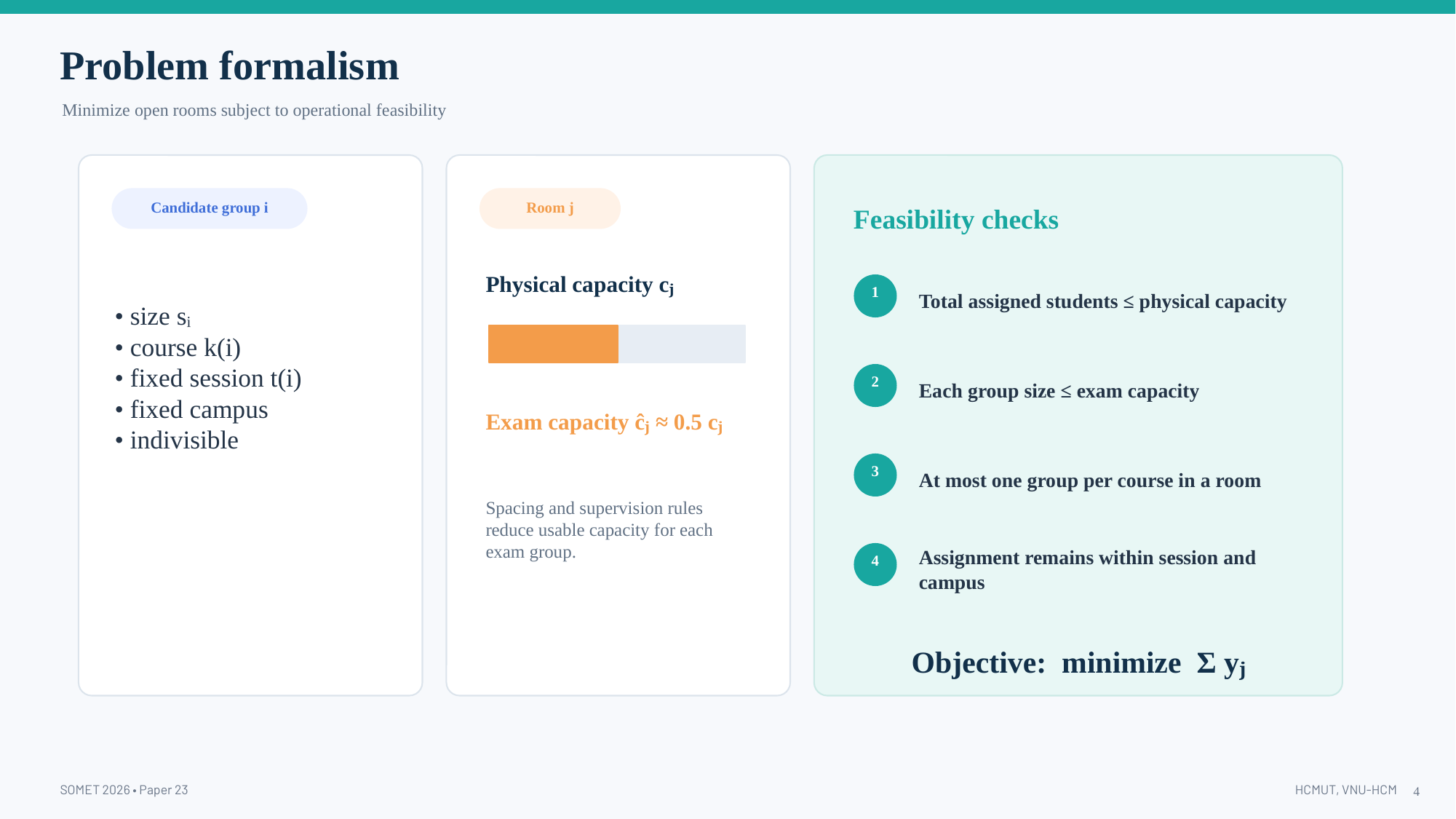

Problem formalism
Minimize open rooms subject to operational feasibility

Candidate group i
Room j
Feasibility checks
• size sᵢ
• course k(i)
• fixed session t(i)
• fixed campus
• indivisible
Physical capacity cⱼ
Total assigned students ≤ physical capacity

1

Each group size ≤ exam capacity

2
Exam capacity ĉⱼ ≈ 0.5 cⱼ
At most one group per course in a room

3
Spacing and supervision rules reduce usable capacity for each exam group.
Assignment remains within session and campus

4
Objective:  minimize  Σ yⱼ
4